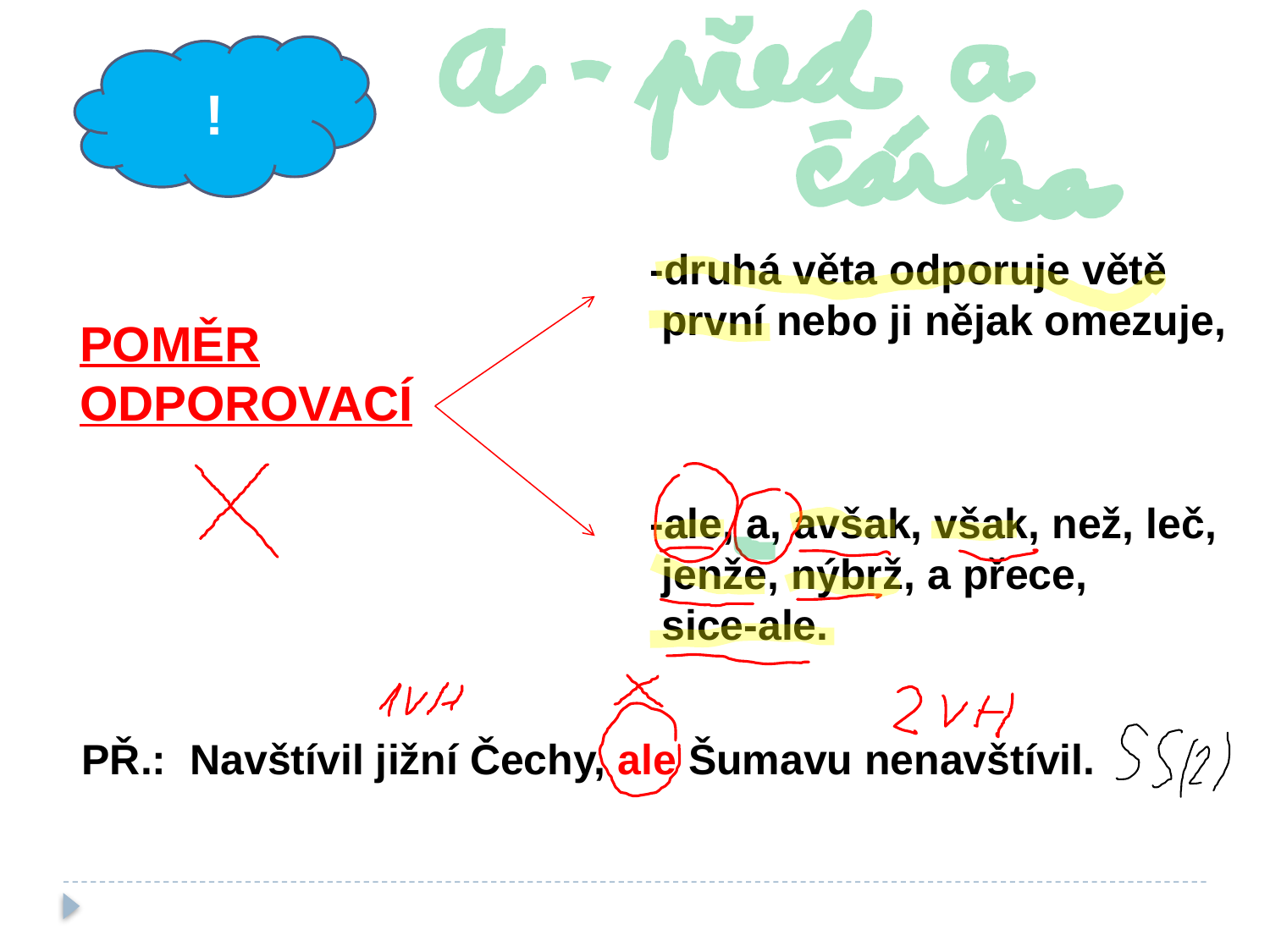

!
-druhá věta odporuje větě
 první nebo ji nějak omezuje,

-ale, a, avšak, však, než, leč,
 jenže, nýbrž, a přece,
 sice-ale.
POMĚR
ODPOROVACÍ
PŘ.:  Navštívil jižní Čechy, ale Šumavu nenavštívil.